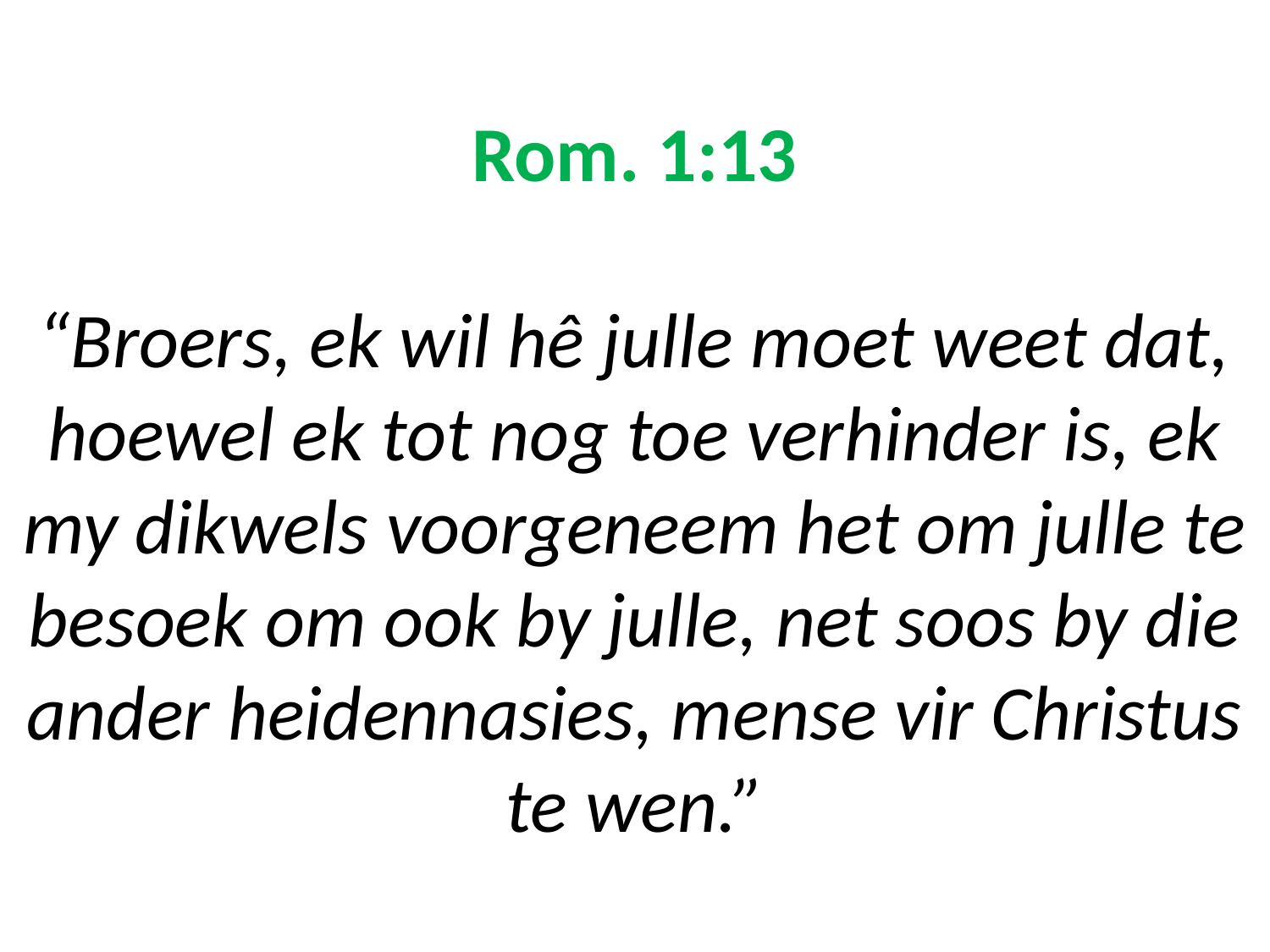

# Rom. 1:13 “Broers, ek wil hê julle moet weet dat, hoewel ek tot nog toe verhinder is, ek my dikwels voorgeneem het om julle te besoek om ook by julle, net soos by die ander heidennasies, mense vir Christus te wen.”